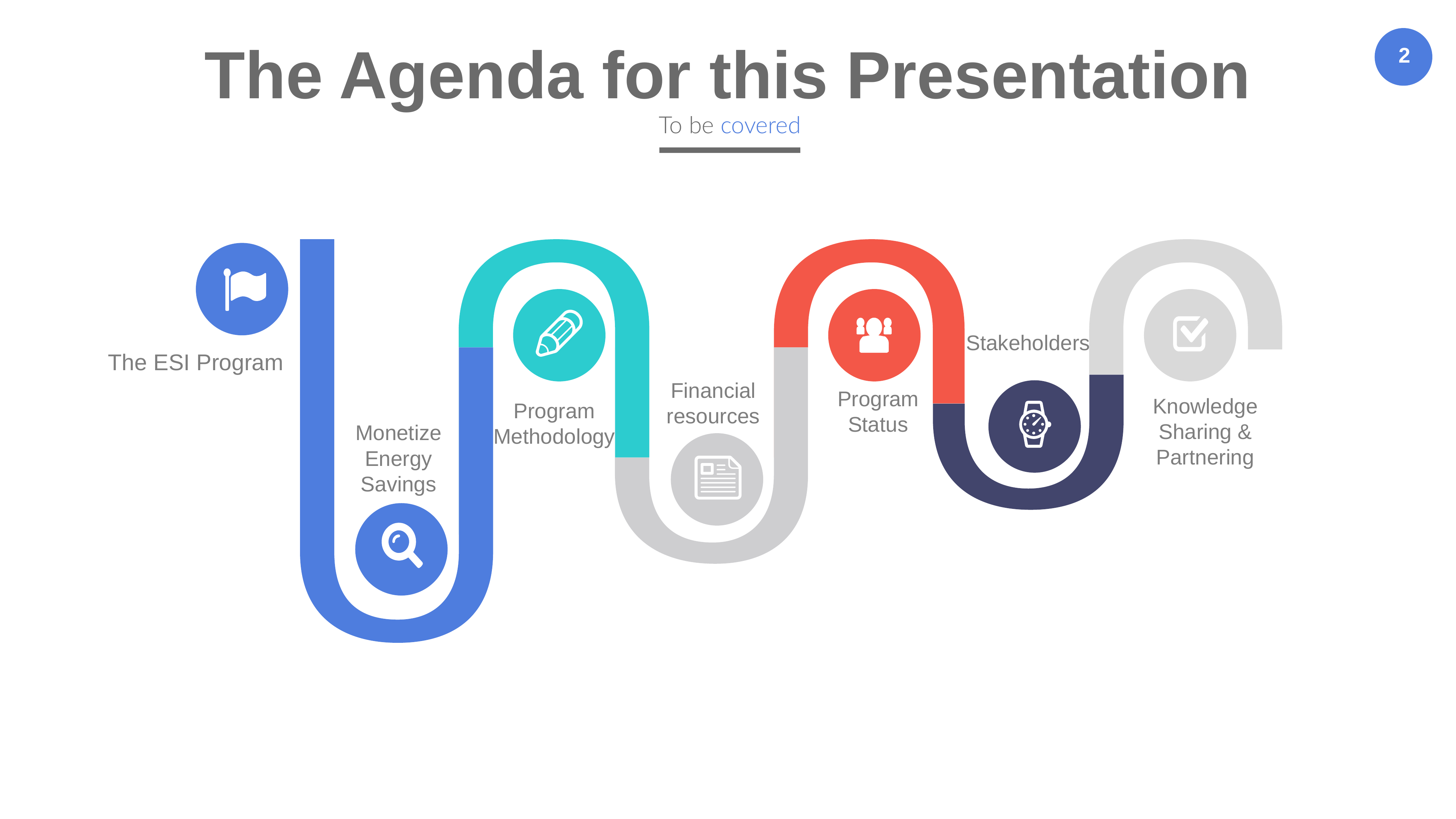

The Agenda for this Presentation
To be covered

Stakeholders
The ESI Program

Financial resources
Program Status

Knowledge Sharing & Partnering
Program Methodology

Monetize Energy Savings